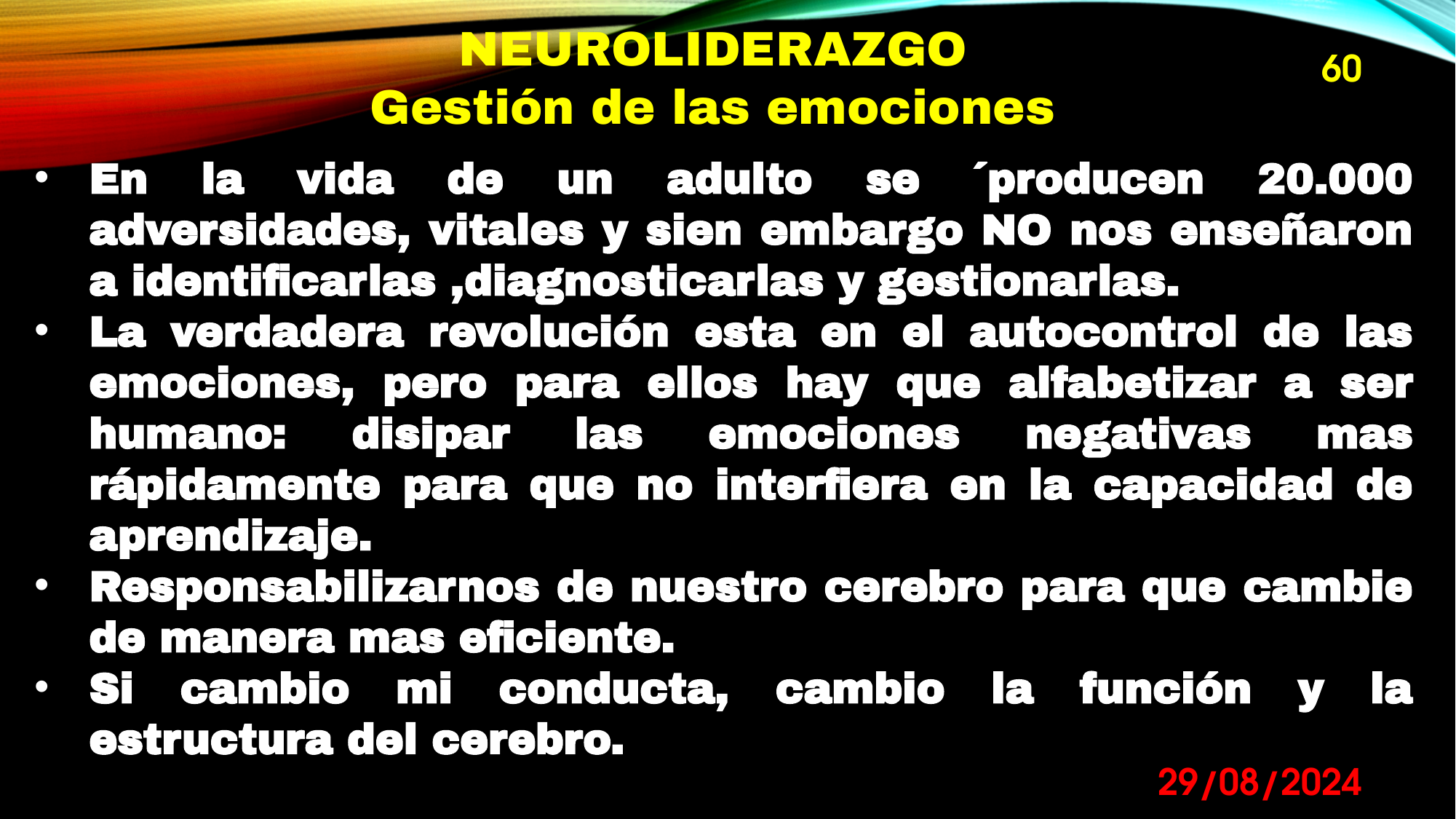

NEUROLIDERAZGO
Gestión de las emociones
60
En la vida de un adulto se ´producen 20.000 adversidades, vitales y sien embargo NO nos enseñaron a identificarlas ,diagnosticarlas y gestionarlas.
La verdadera revolución esta en el autocontrol de las emociones, pero para ellos hay que alfabetizar a ser humano: disipar las emociones negativas mas rápidamente para que no interfiera en la capacidad de aprendizaje.
Responsabilizarnos de nuestro cerebro para que cambie de manera mas eficiente.
Si cambio mi conducta, cambio la función y la estructura del cerebro.
29/08/2024